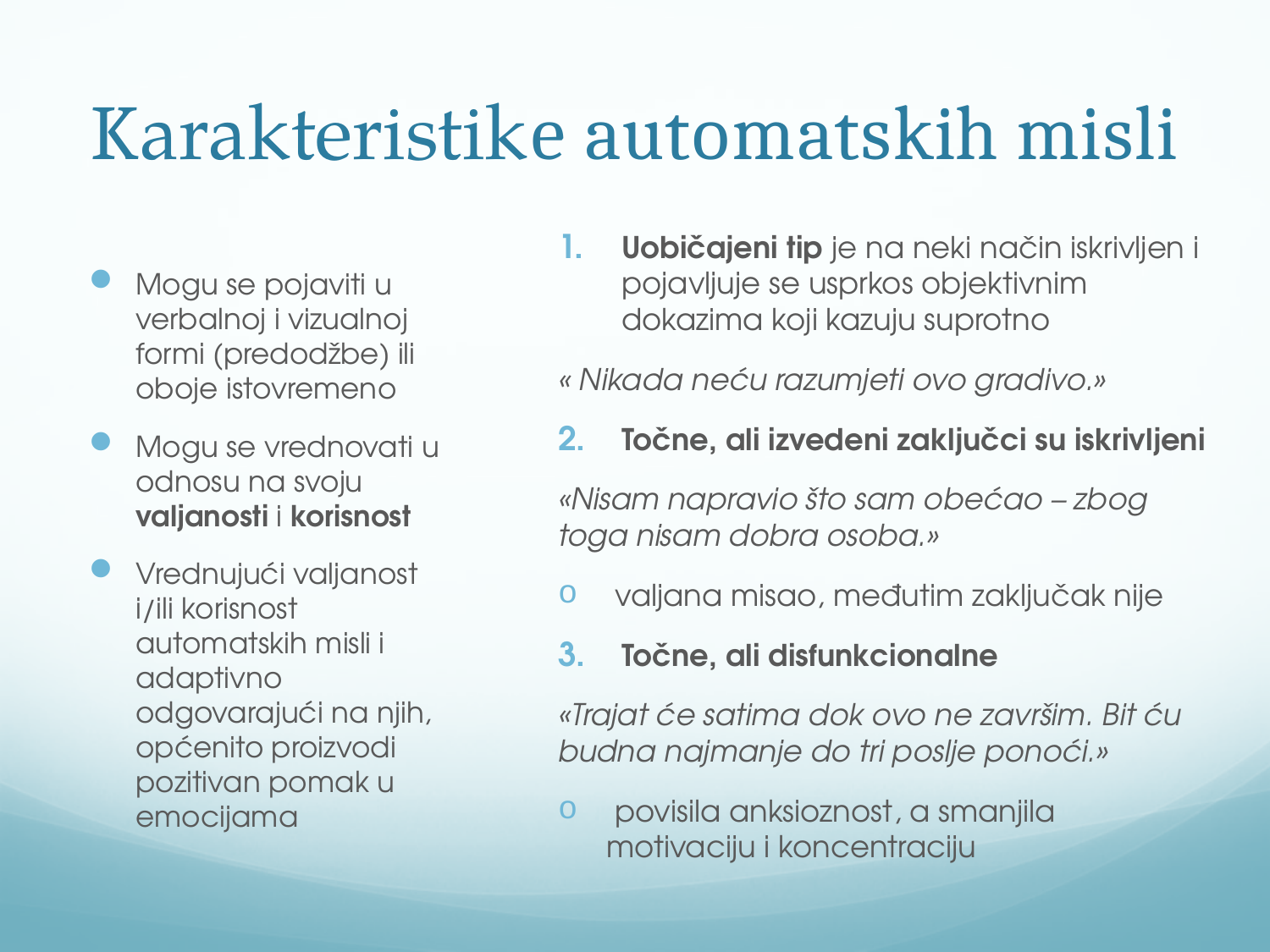

# Karakteristike automatskih misli
Uobičajeni tip je na neki način iskrivljen i pojavljuje se usprkos objektivnim dokazima koji kazuju suprotno
« Nikada neću razumjeti ovo gradivo.»
Točne, ali izvedeni zaključci su iskrivljeni
«Nisam napravio što sam obećao – zbog toga nisam dobra osoba.»
 valjana misao, međutim zaključak nije
Točne, ali disfunkcionalne
«Trajat će satima dok ovo ne završim. Bit ću budna najmanje do tri poslje ponoći.»
 povisila anksioznost, a smanjila motivaciju i koncentraciju

Mogu se pojaviti u verbalnoj i vizualnoj formi (predodžbe) ili oboje istovremeno
Mogu se vrednovati u odnosu na svoju valjanosti i korisnost
Vrednujući valjanost i/ili korisnost automatskih misli i adaptivno odgovarajući na njih, općenito proizvodi pozitivan pomak u emocijama